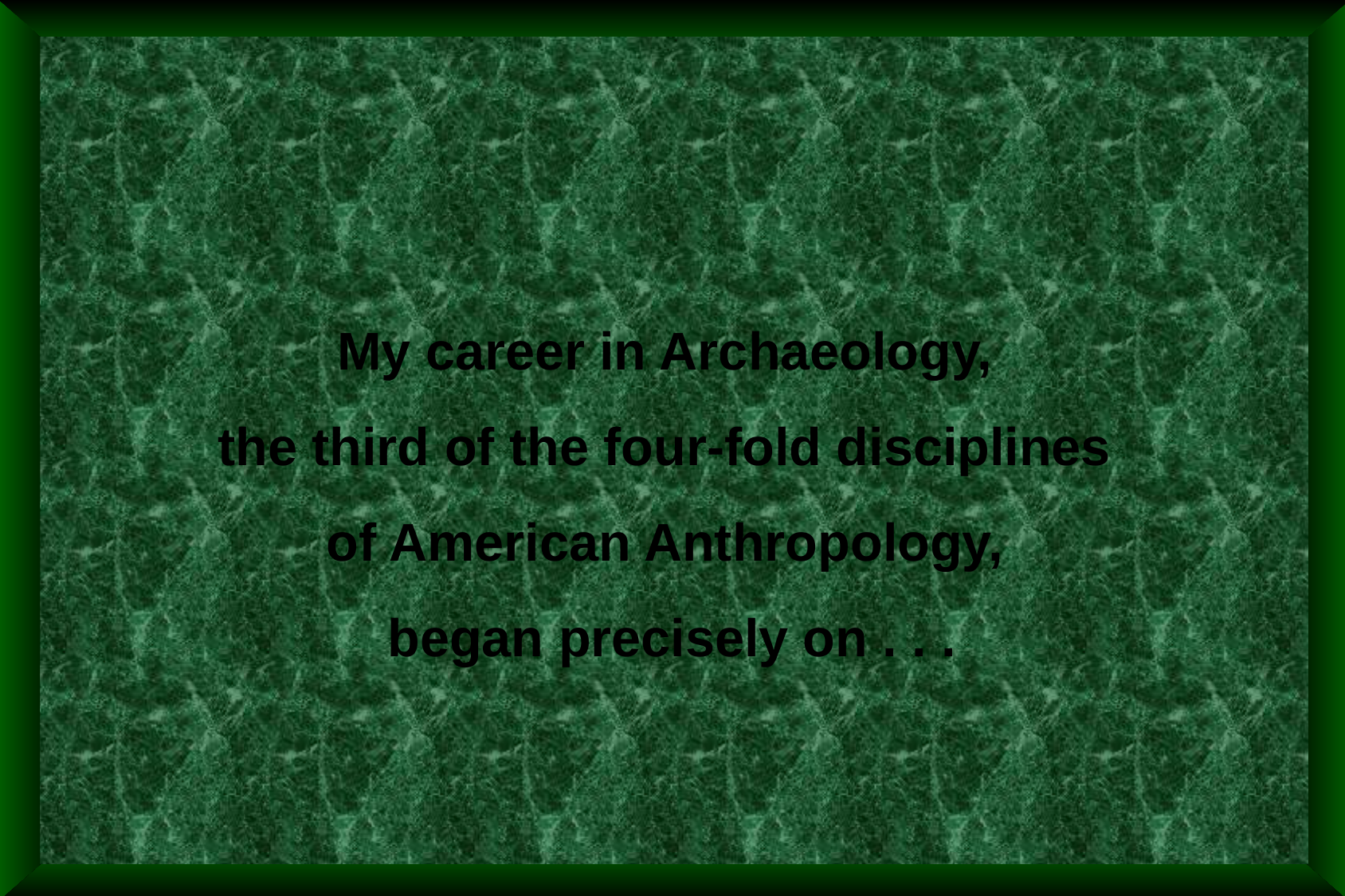

My career in Archaeology,
the third of the four-fold disciplines
of American Anthropology,
began precisely on . . .